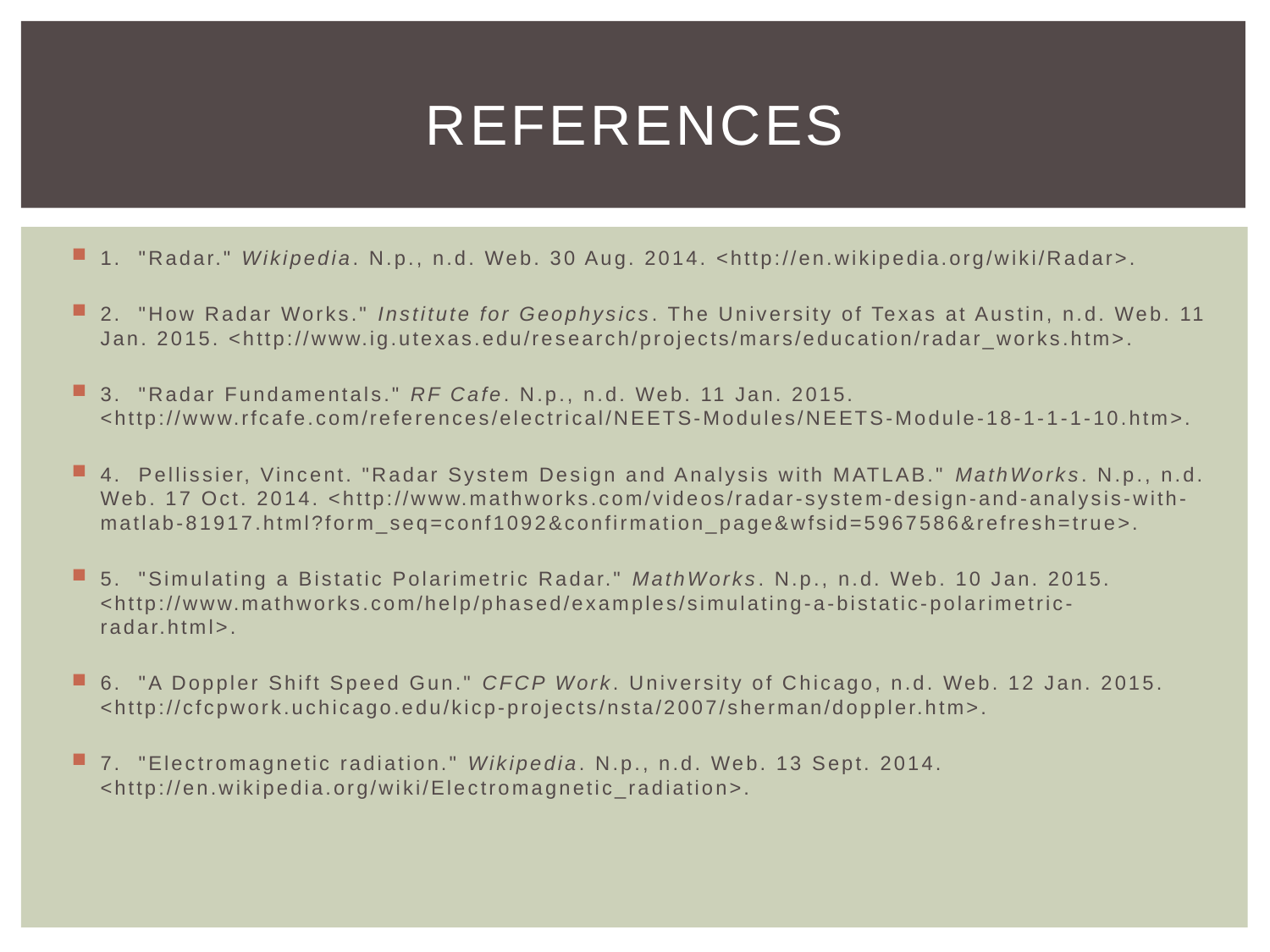

# References
1.  "Radar." Wikipedia. N.p., n.d. Web. 30 Aug. 2014. <http://en.wikipedia.org/wiki/Radar>.

2.  "How Radar Works." Institute for Geophysics. The University of Texas at Austin, n.d. Web. 11 Jan. 2015. <http://www.ig.utexas.edu/research/projects/mars/education/radar_works.htm>.

3.  "Radar Fundamentals." RF Cafe. N.p., n.d. Web. 11 Jan. 2015. <http://www.rfcafe.com/references/electrical/NEETS-Modules/NEETS-Module-18-1-1-1-10.htm>.

4.  Pellissier, Vincent. "Radar System Design and Analysis with MATLAB." MathWorks. N.p., n.d. Web. 17 Oct. 2014. <http://www.mathworks.com/videos/radar-system-design-and-analysis-with-matlab-81917.html?form_seq=conf1092&confirmation_page&wfsid=5967586&refresh=true>.

5.  "Simulating a Bistatic Polarimetric Radar." MathWorks. N.p., n.d. Web. 10 Jan. 2015. <http://www.mathworks.com/help/phased/examples/simulating-a-bistatic-polarimetric-radar.html>.

6.  "A Doppler Shift Speed Gun." CFCP Work. University of Chicago, n.d. Web. 12 Jan. 2015. <http://cfcpwork.uchicago.edu/kicp-projects/nsta/2007/sherman/doppler.htm>.

7.  "Electromagnetic radiation." Wikipedia. N.p., n.d. Web. 13 Sept. 2014. <http://en.wikipedia.org/wiki/Electromagnetic_radiation>.